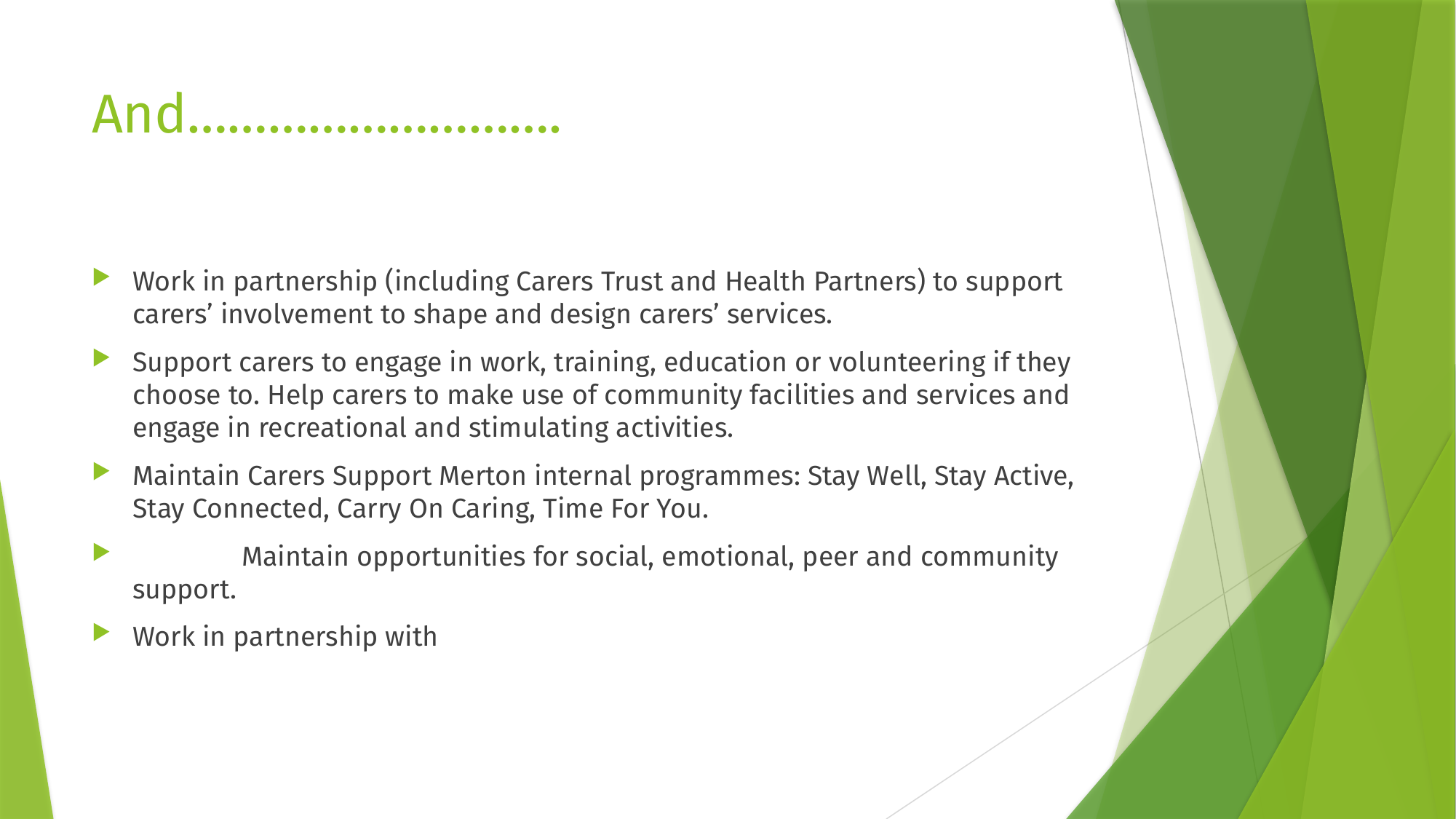

# And……………………….
Work in partnership (including Carers Trust and Health Partners) to support carers’ involvement to shape and design carers’ services.
Support carers to engage in work, training, education or volunteering if they choose to. Help carers to make use of community facilities and services and engage in recreational and stimulating activities.
Maintain Carers Support Merton internal programmes: Stay Well, Stay Active, Stay Connected, Carry On Caring, Time For You.
	Maintain opportunities for social, emotional, peer and community support.
Work in partnership with